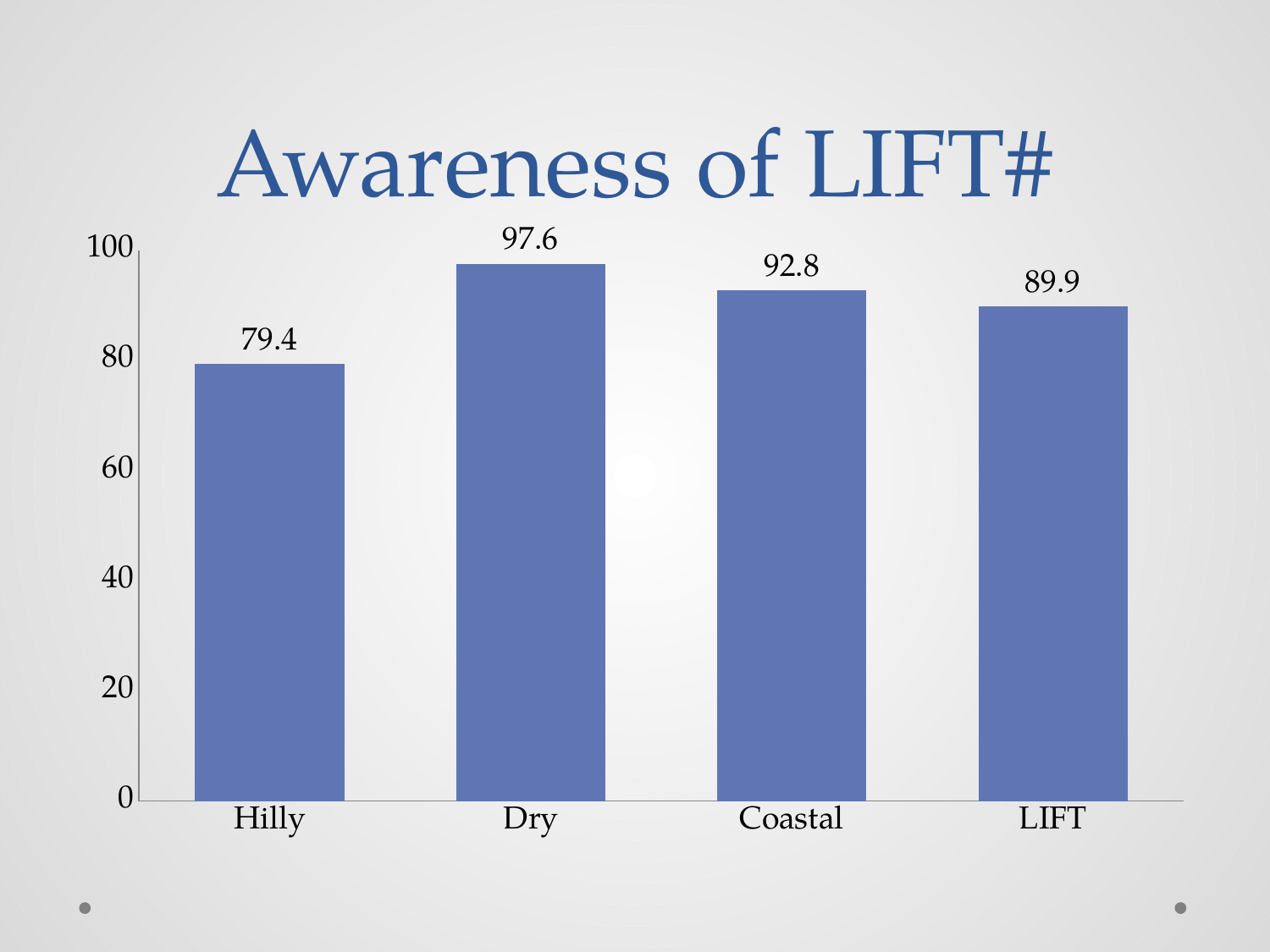

# Awareness of LIFT#

### Chart

| Category | Series 1 |
|---|---|
| Hilly | 79.4 |
| Dry | 97.6 |
| Coastal | 92.8 |
| LIFT | 89.9 |